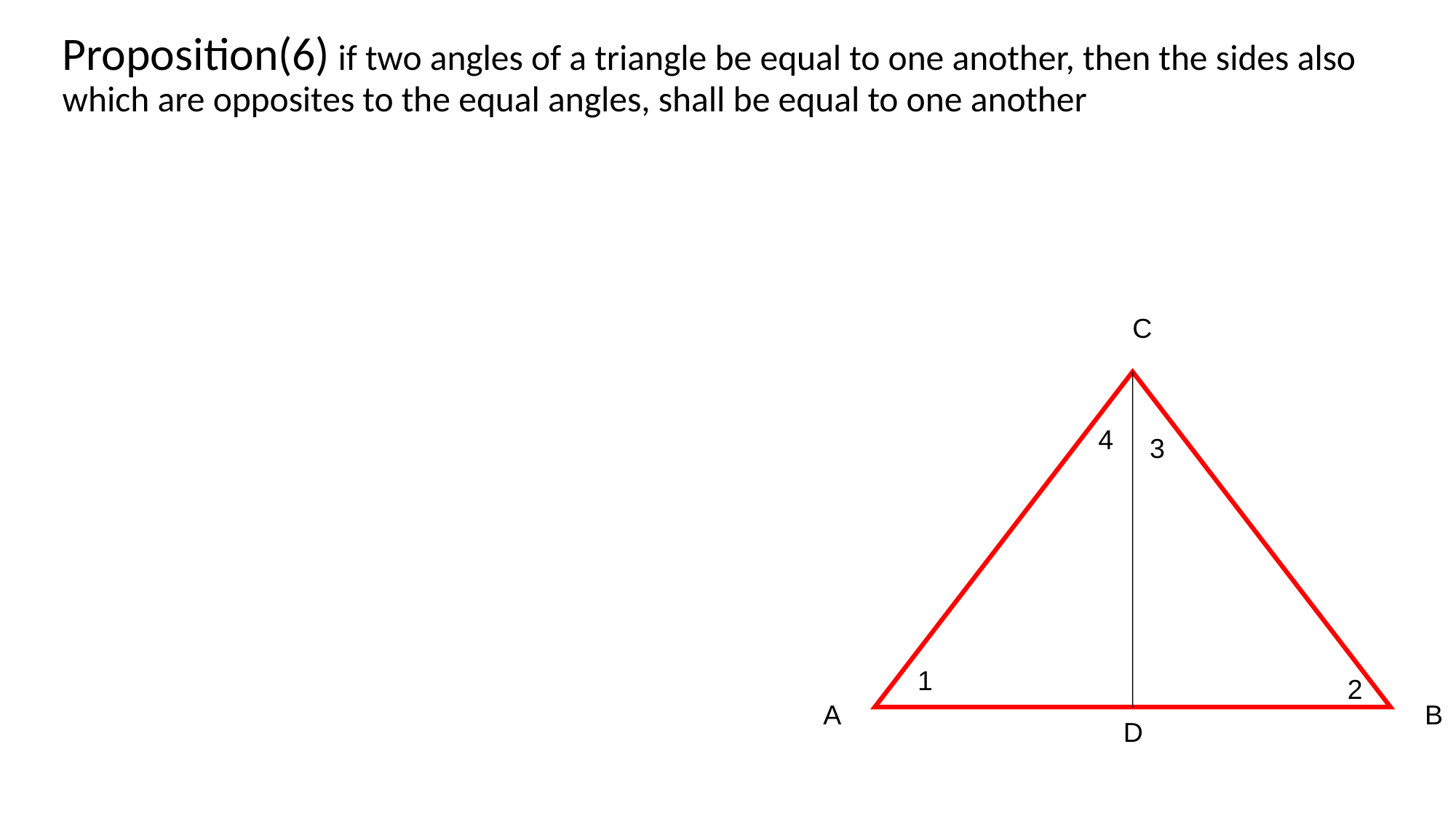

# Proposition(6) if two angles of a triangle be equal to one another, then the sides also which are opposites to the equal angles, shall be equal to one another

C

4
3

1
2
A
B
D